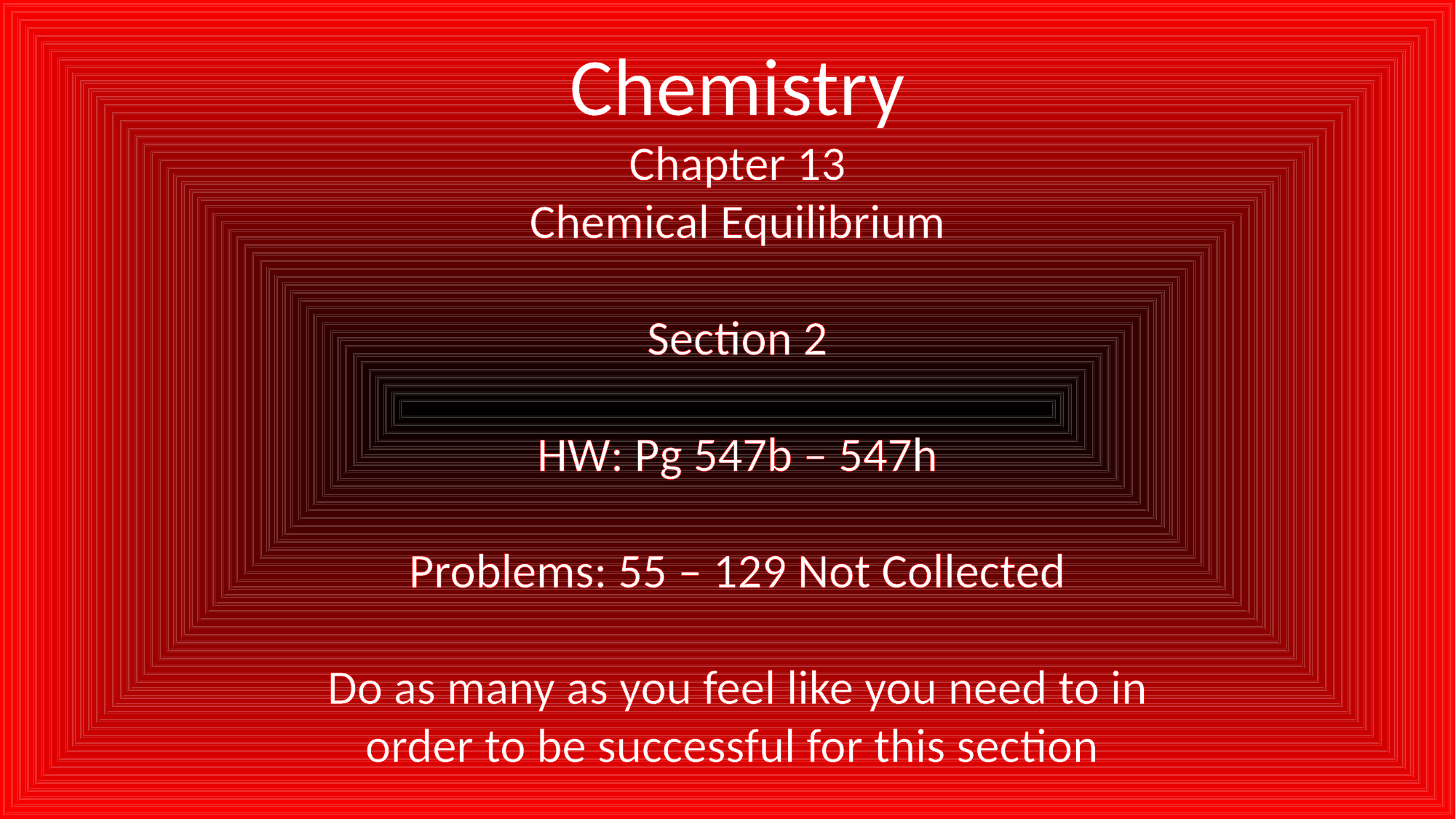

Chemistry
Chapter 13
Chemical Equilibrium

Section 2

HW: Pg 547b – 547h

Problems: 55 – 129 Not Collected

Do as many as you feel like you need to in order to be successful for this section